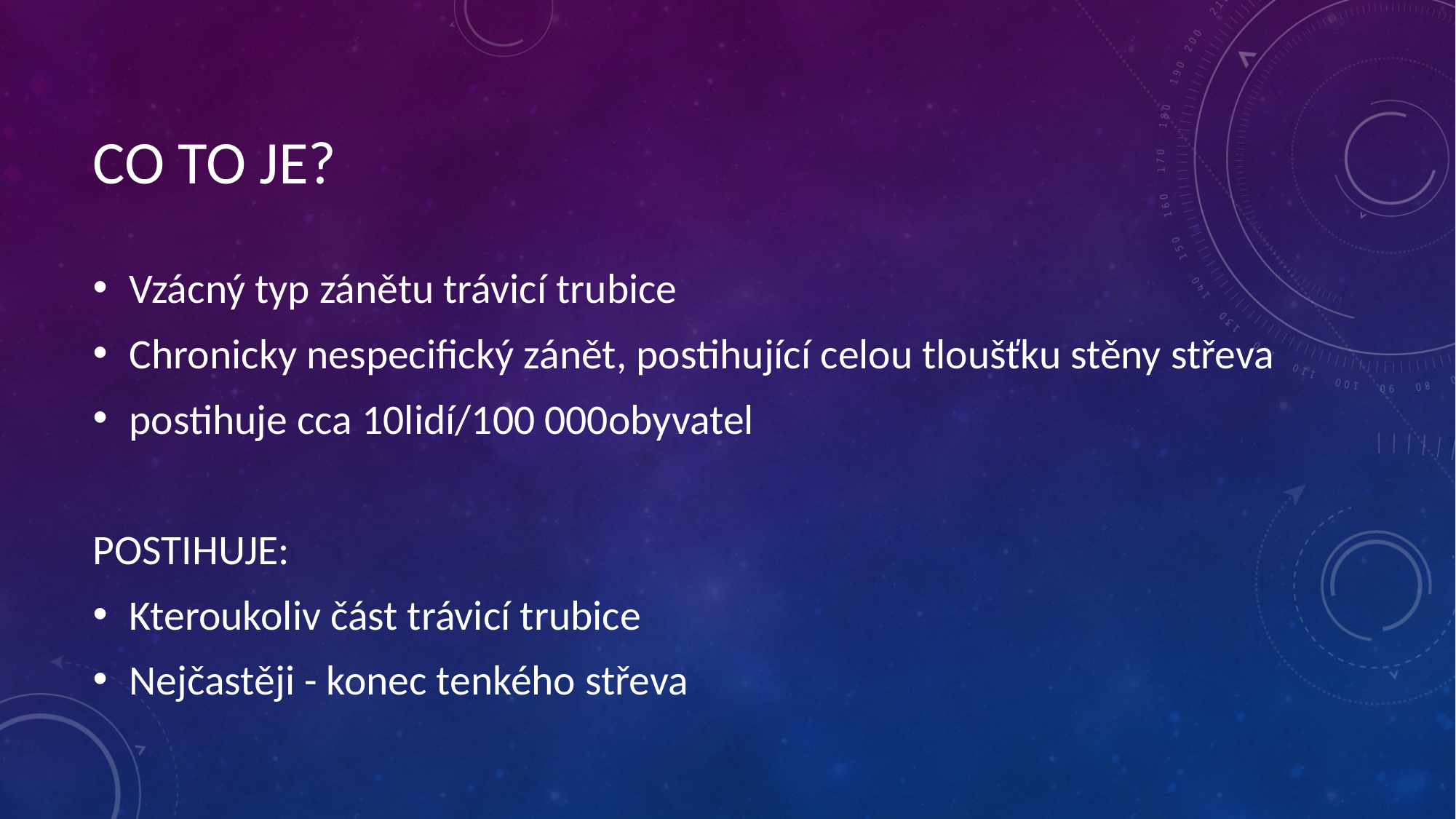

# Co to je?
Vzácný typ zánětu trávicí trubice
Chronicky nespecifický zánět, postihující celou tloušťku stěny střeva
postihuje cca 10lidí/100 000obyvatel

POSTIHUJE:
Kteroukoliv část trávicí trubice
Nejčastěji - konec tenkého střeva